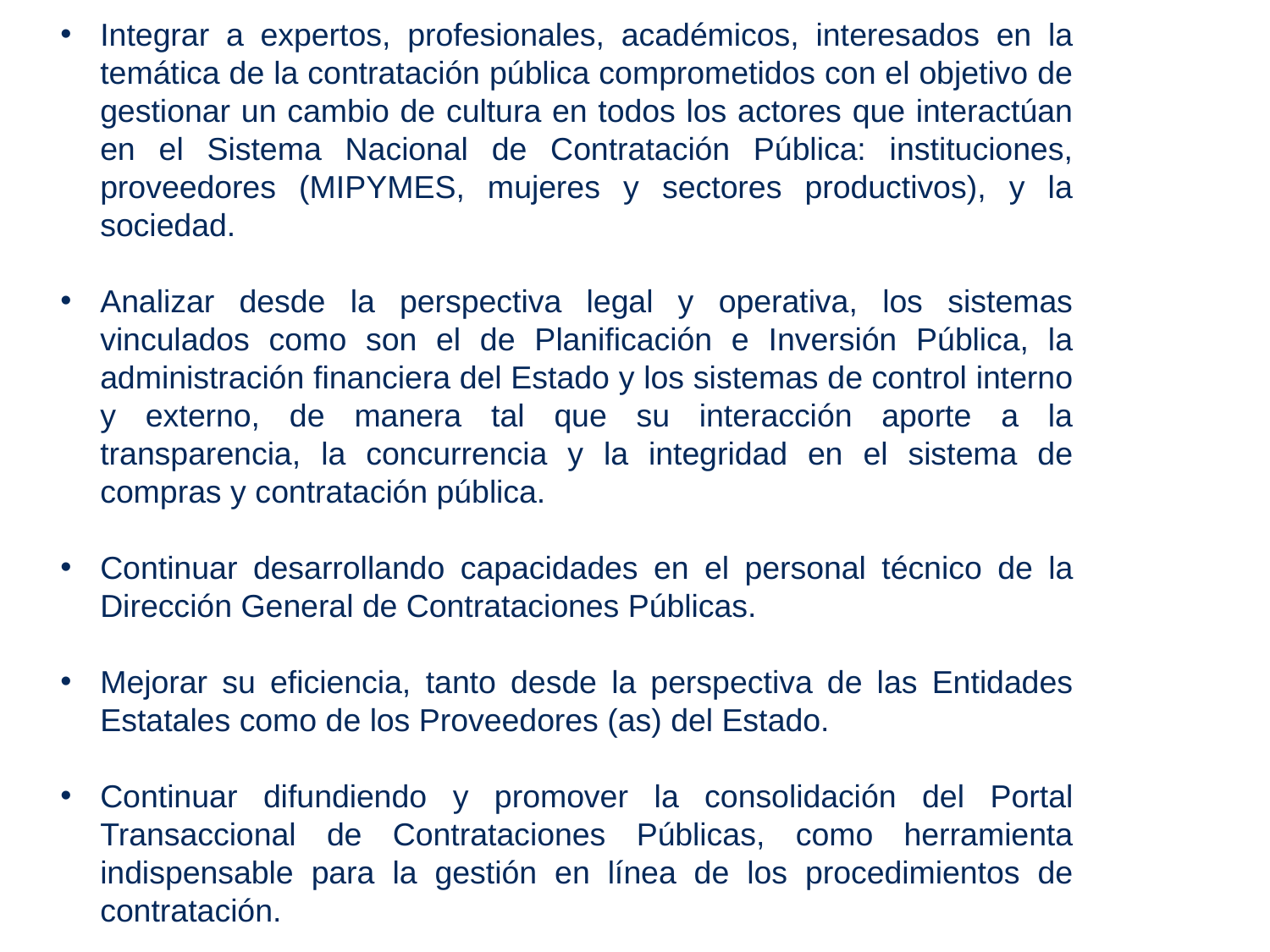

Integrar a expertos, profesionales, académicos, interesados en la temática de la contratación pública comprometidos con el objetivo de gestionar un cambio de cultura en todos los actores que interactúan en el Sistema Nacional de Contratación Pública: instituciones, proveedores (MIPYMES, mujeres y sectores productivos), y la sociedad.

Analizar desde la perspectiva legal y operativa, los sistemas vinculados como son el de Planificación e Inversión Pública, la administración financiera del Estado y los sistemas de control interno y externo, de manera tal que su interacción aporte a la transparencia, la concurrencia y la integridad en el sistema de compras y contratación pública.

Continuar desarrollando capacidades en el personal técnico de la Dirección General de Contrataciones Públicas.

Mejorar su eficiencia, tanto desde la perspectiva de las Entidades Estatales como de los Proveedores (as) del Estado.

Continuar difundiendo y promover la consolidación del Portal Transaccional de Contrataciones Públicas, como herramienta indispensable para la gestión en línea de los procedimientos de contratación.